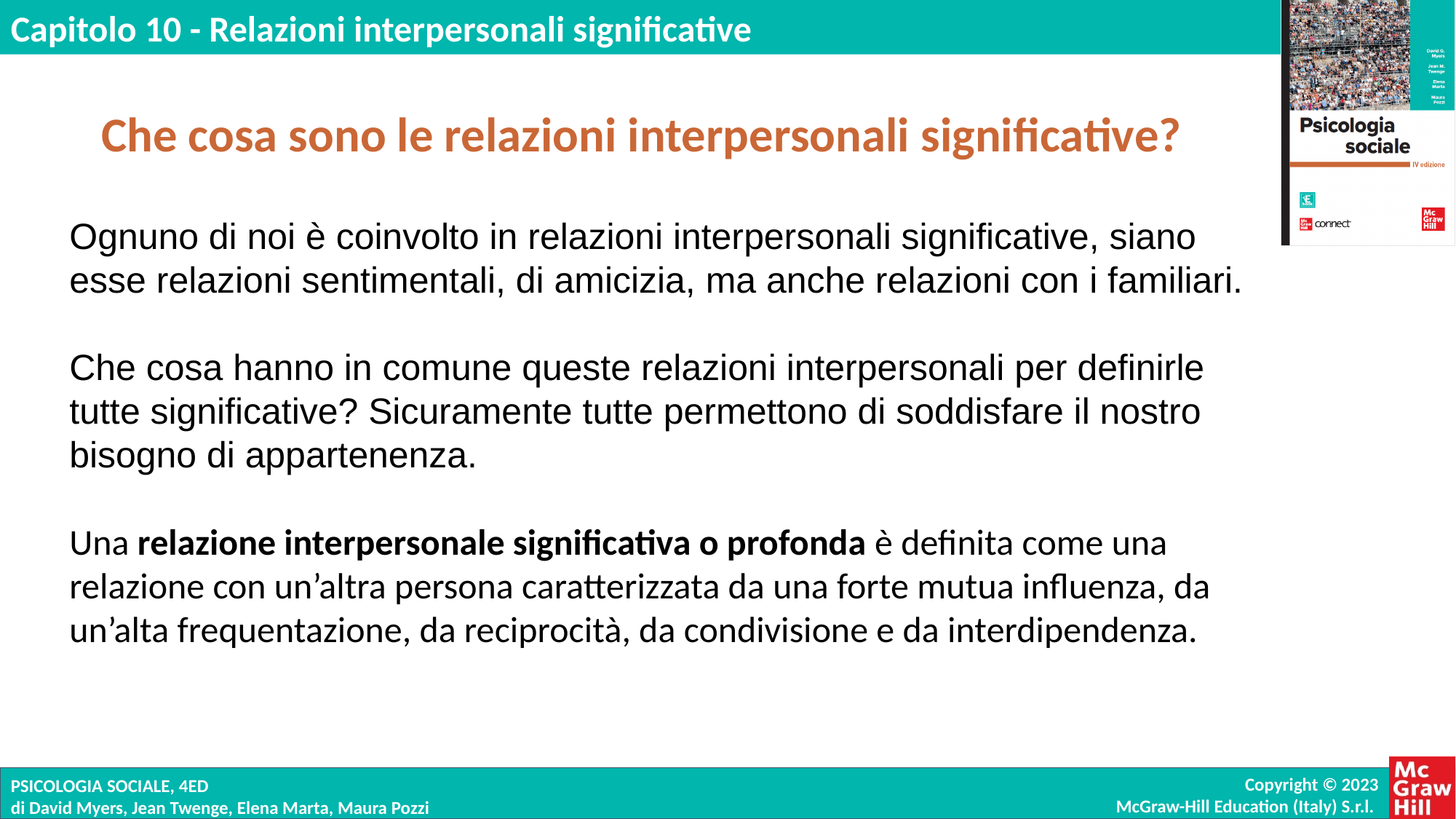

Che cosa sono le relazioni interpersonali significative?
Ognuno di noi è coinvolto in relazioni interpersonali significative, siano esse relazioni sentimentali, di amicizia, ma anche relazioni con i familiari.

Che cosa hanno in comune queste relazioni interpersonali per definirle tutte significative? Sicuramente tutte permettono di soddisfare il nostro bisogno di appartenenza.

Una relazione interpersonale significativa o profonda è definita come una relazione con un’altra persona caratterizzata da una forte mutua influenza, da un’alta frequentazione, da reciprocità, da condivisione e da interdipendenza.